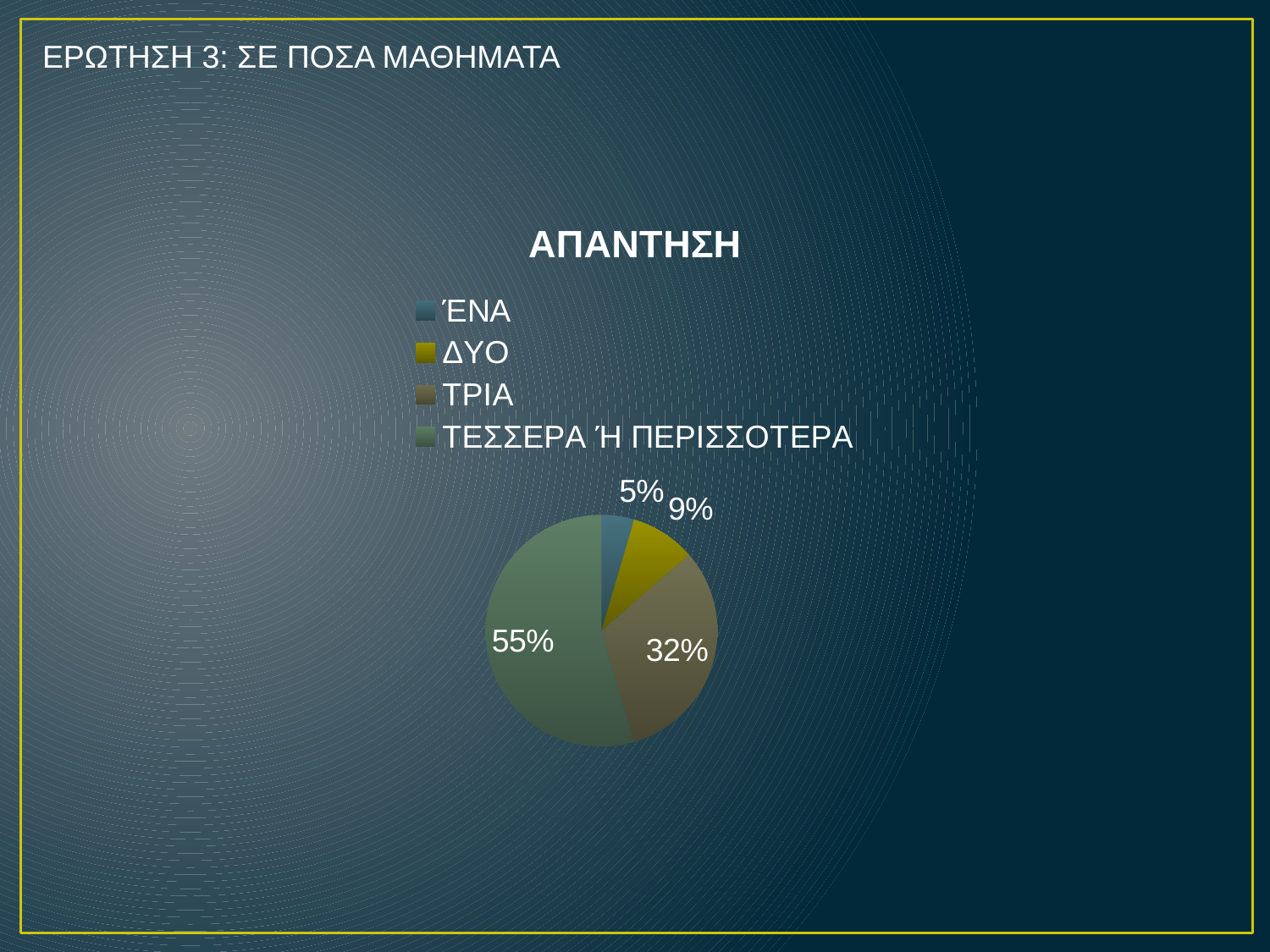

ΕΡΩΤΗΣΗ 3: ΣΕ ΠΟΣΑ ΜΑΘΗΜΑΤΑ

### Chart:

| Category | ΑΠΑΝΤΗΣΗ |
|---|---|
| ΈΝΑ | 1.0 |
| ΔΥΟ  | 2.0 |
| ΤΡΙΑ | 7.0 |
| ΤΕΣΣΕΡΑ Ή ΠΕΡΙΣΣΟΤΕΡΑ | 12.0 |